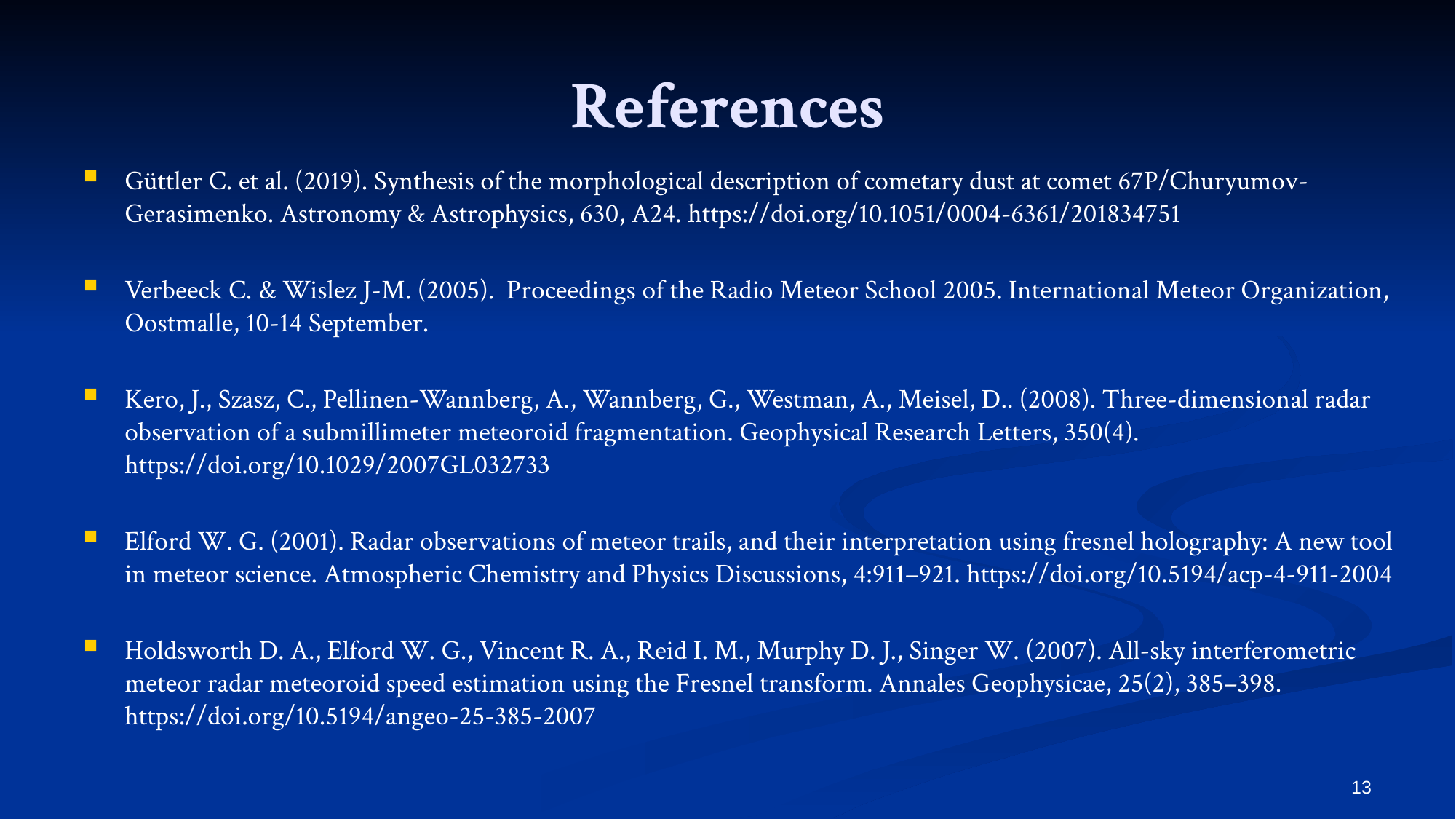

# References

Güttler C. et al. (2019). Synthesis of the morphological description of cometary dust at comet 67P/Churyumov-Gerasimenko. Astronomy & Astrophysics, 630, A24. https://doi.org/10.1051/0004-6361/201834751

Verbeeck C. & Wislez J-M. (2005).  Proceedings of the Radio Meteor School 2005. International Meteor Organization, Oostmalle, 10-14 September.

Kero, J., Szasz, C., Pellinen-Wannberg, A., Wannberg, G., Westman, A., Meisel, D.. (2008). Three-dimensional radar observation of a submillimeter meteoroid fragmentation. Geophysical Research Letters, 350(4). https://doi.org/10.1029/2007GL032733

Elford W. G. (2001). Radar observations of meteor trails, and their interpretation using fresnel holography: A new tool in meteor science. Atmospheric Chemistry and Physics Discussions, 4:911–921. https://doi.org/10.5194/acp-4-911-2004

Holdsworth D. A., Elford W. G., Vincent R. A., Reid I. M., Murphy D. J., Singer W. (2007). All-sky interferometric meteor radar meteoroid speed estimation using the Fresnel transform. Annales Geophysicae, 25(2), 385–398. https://doi.org/10.5194/angeo-25-385-2007

13